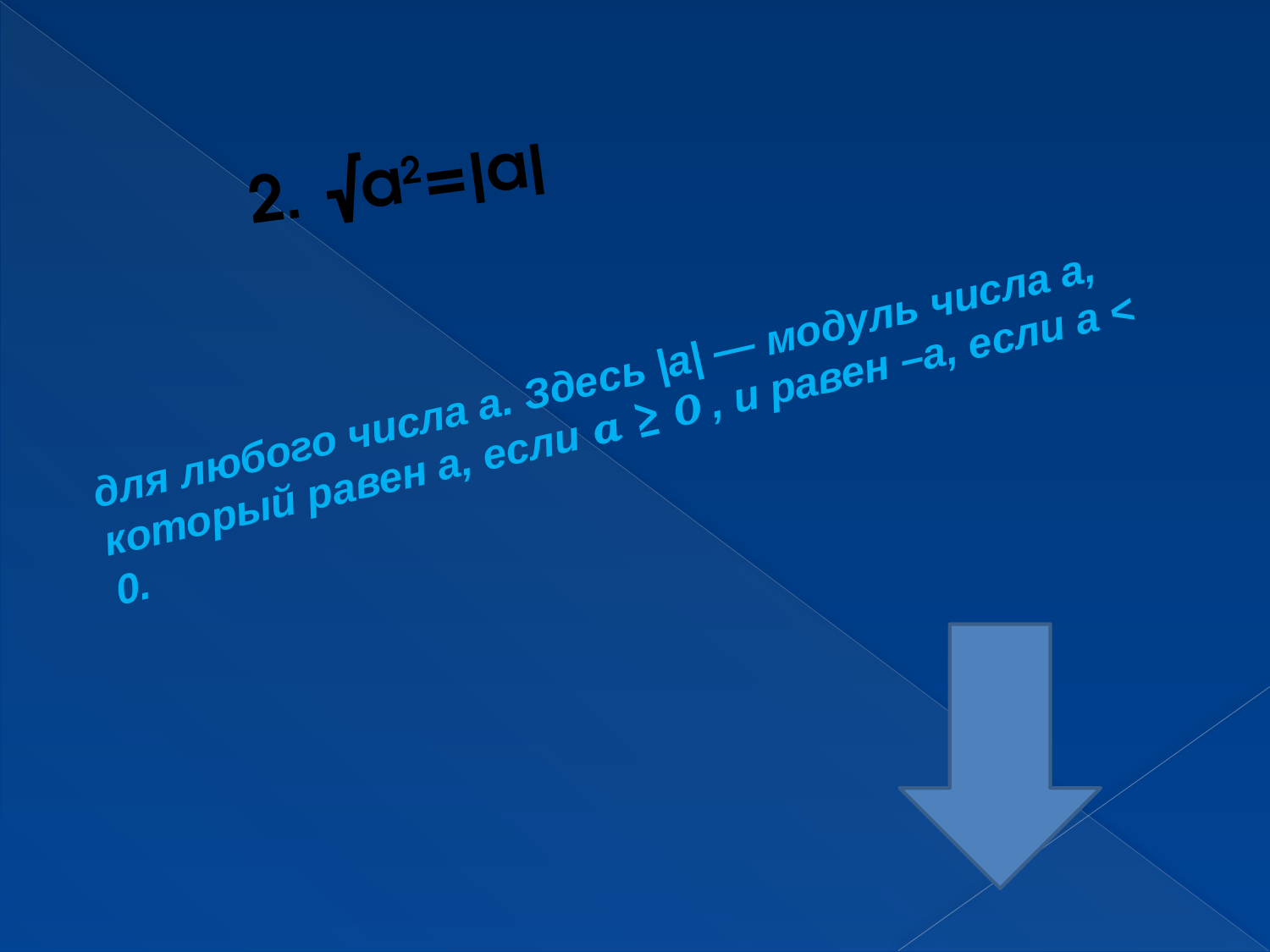

2. √a2=|a|
# для любого числа а. Здесь |a| — модуль числа а, который равен а, если a ≥ 0 , и равен –а, если а < 0.